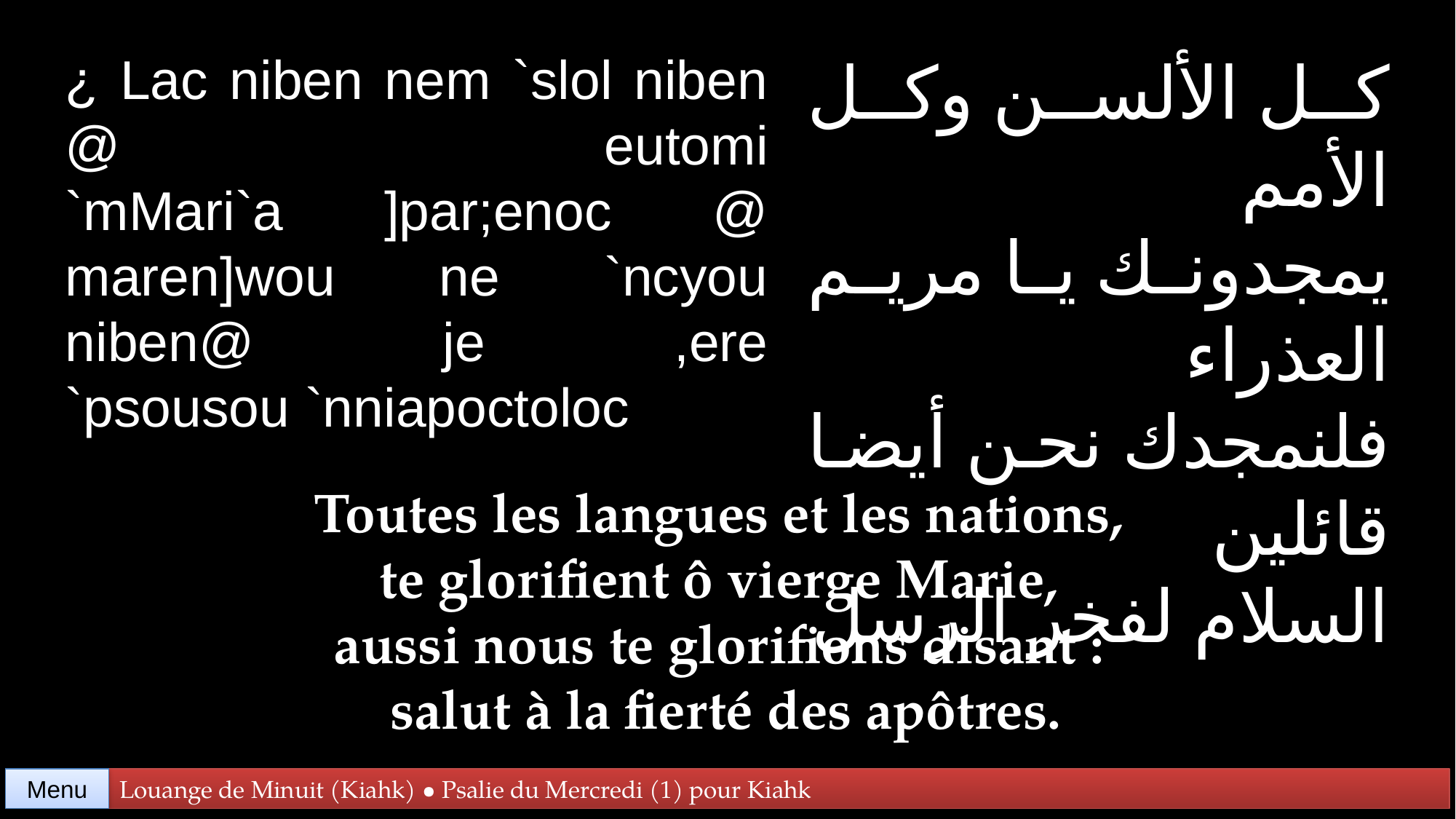

¿ Lac niben nem `slol niben @ eutomi `mMari`a ]par;enoc @ maren]wou ne `ncyou niben@ je ,ere
`psousou `nniapoctoloc
كل الألسن وكل الأمم
يمجدونك يا مريم العذراء
فلنمجدك نحن أيضا قائلين
السلام لفخر الرسل
Toutes les langues et les nations,
te glorifient ô vierge Marie,
aussi nous te glorifions disant :
salut à la fierté des apôtres.
Menu
Louange de Minuit (Kiahk) • Psalie du Mercredi (1) pour Kiahk